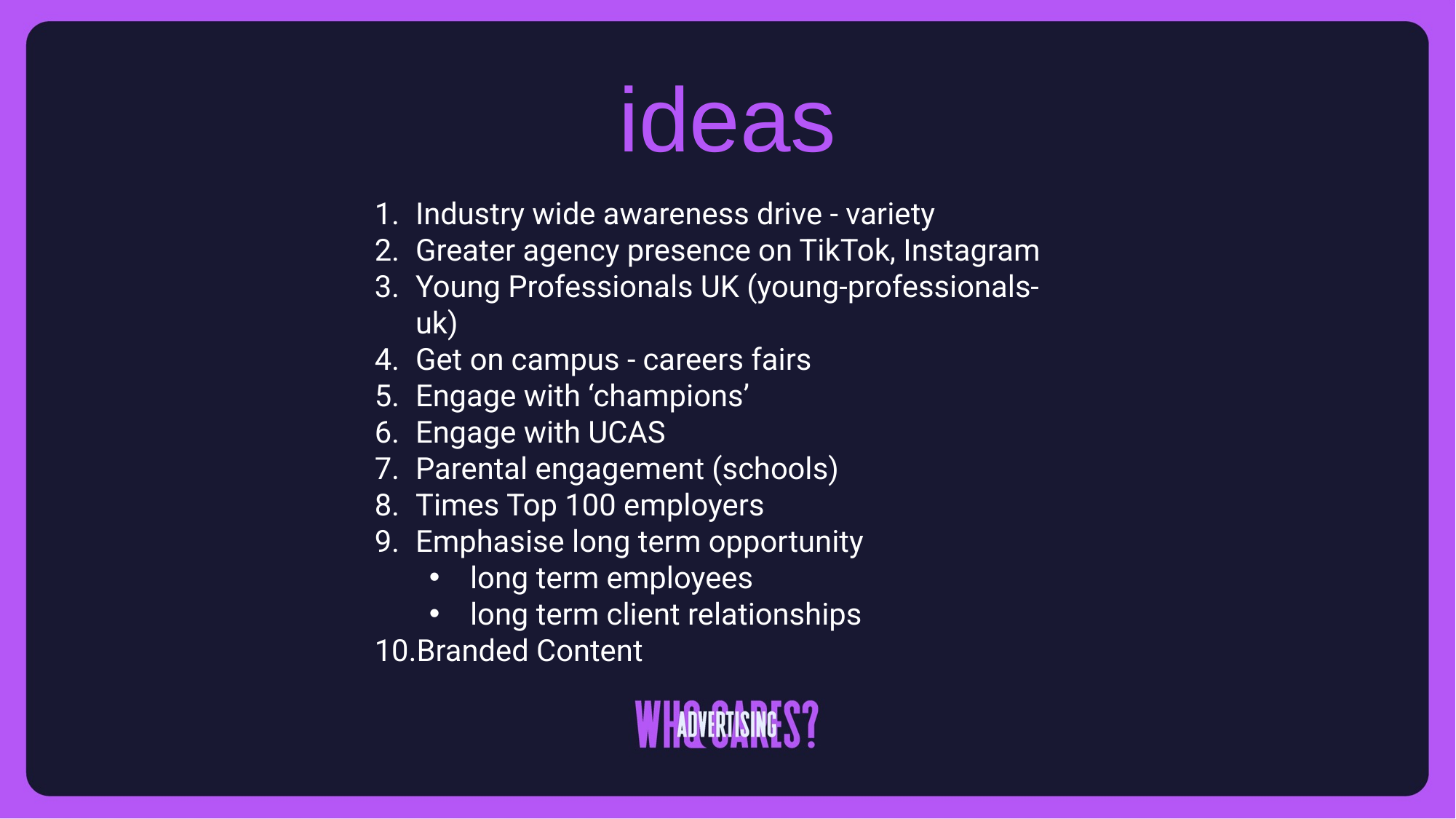

# ideas
Industry wide awareness drive - variety
Greater agency presence on TikTok, Instagram
Young Professionals UK (young-professionals-uk)
Get on campus - careers fairs
Engage with ‘champions’
Engage with UCAS
Parental engagement (schools)
Times Top 100 employers
Emphasise long term opportunity
long term employees
long term client relationships
Branded Content